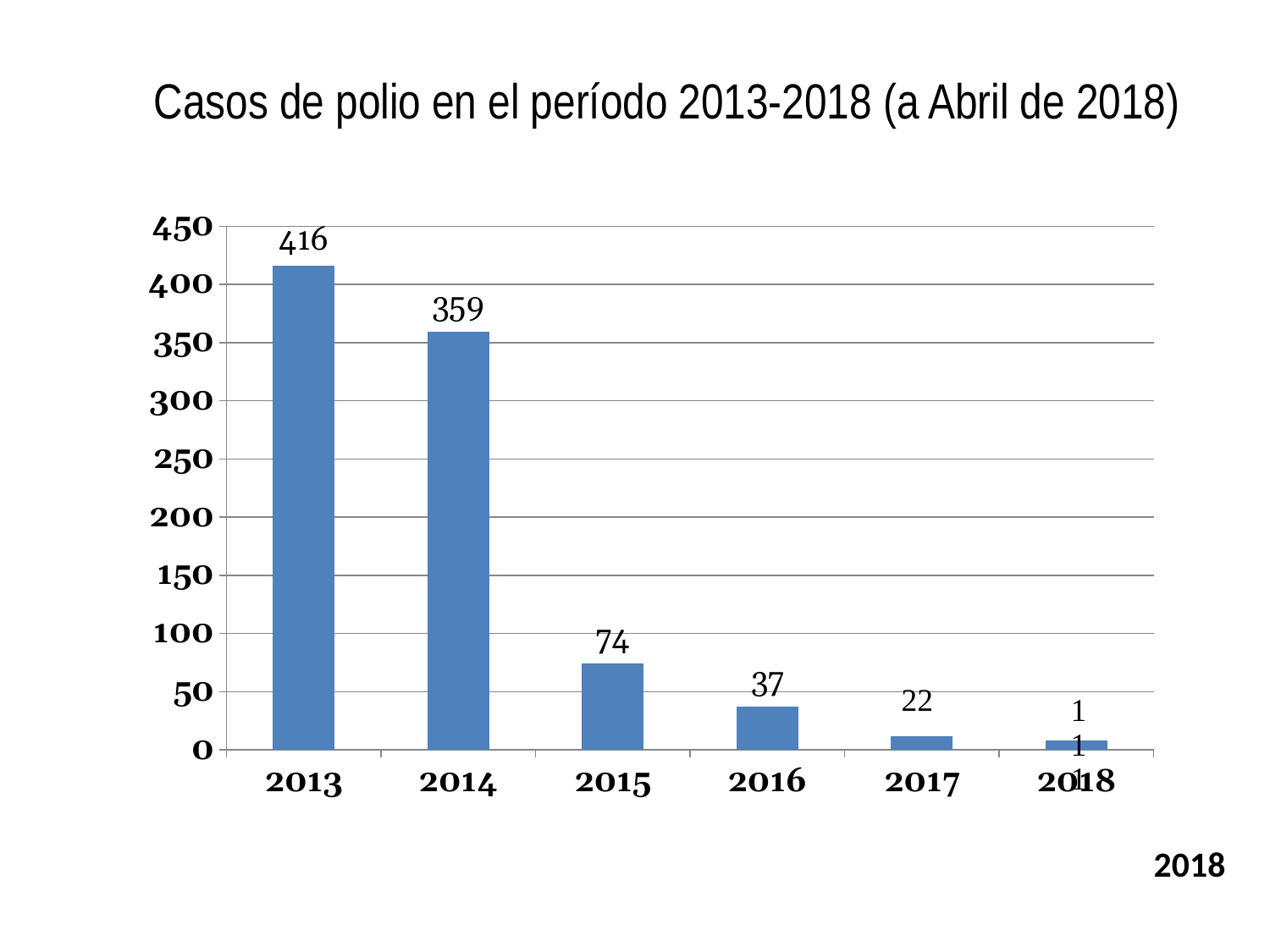

# Casos de polio en el período 2013-2018 (a Abril de 2018)

### Chart

| Category | Column1 |
|---|---|
| 2013 | 416.0 |
| 2014 | 359.0 |
| 2015 | 74.0 |
| 2016 | 37.0 |
| 2017 | 12.0 |
| 2018 | 8.0 |
2018